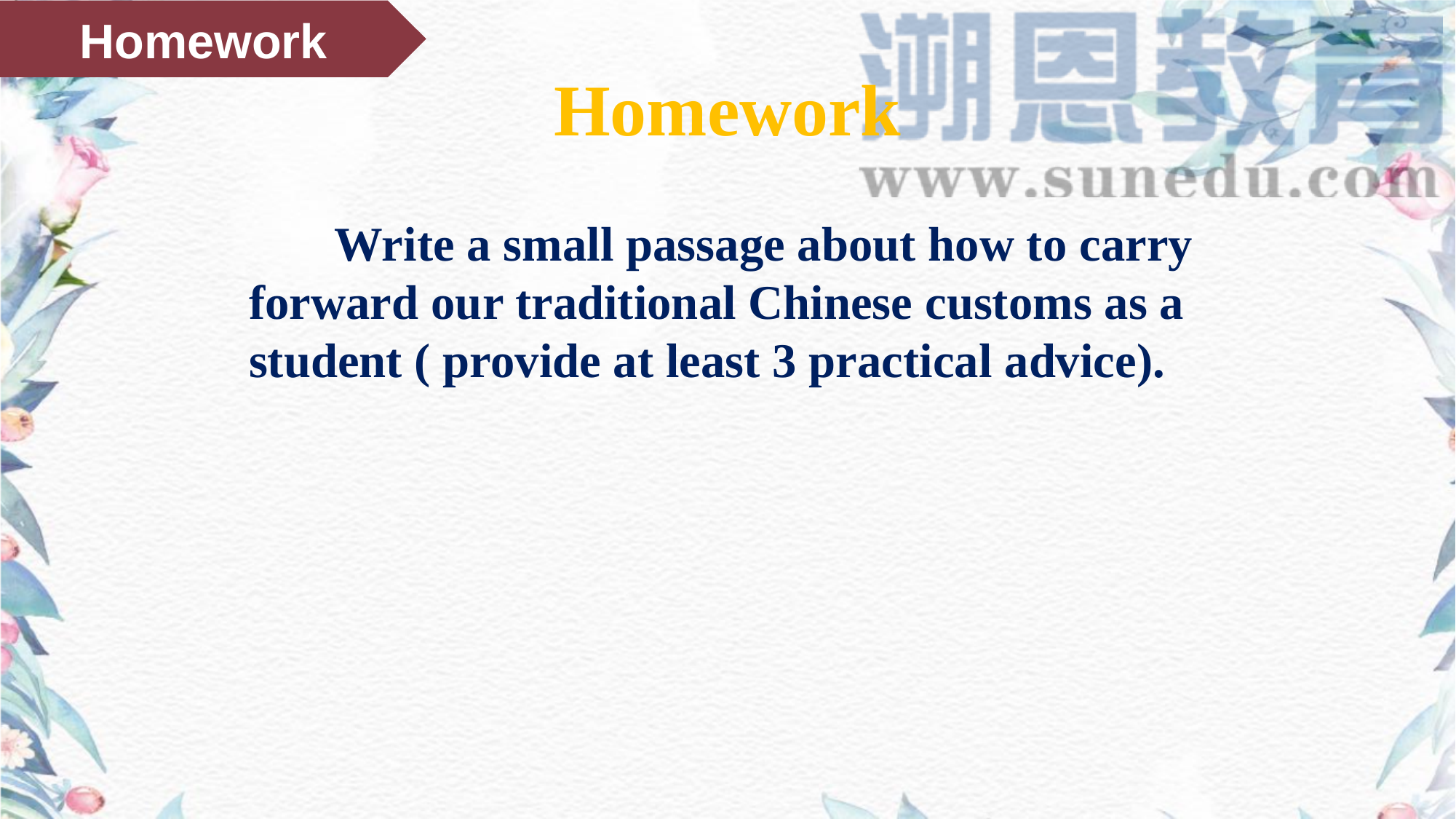

Homework
Homework
       Write a small passage about how to carry
forward our traditional Chinese customs as a
student ( provide at least 3 practical advice).